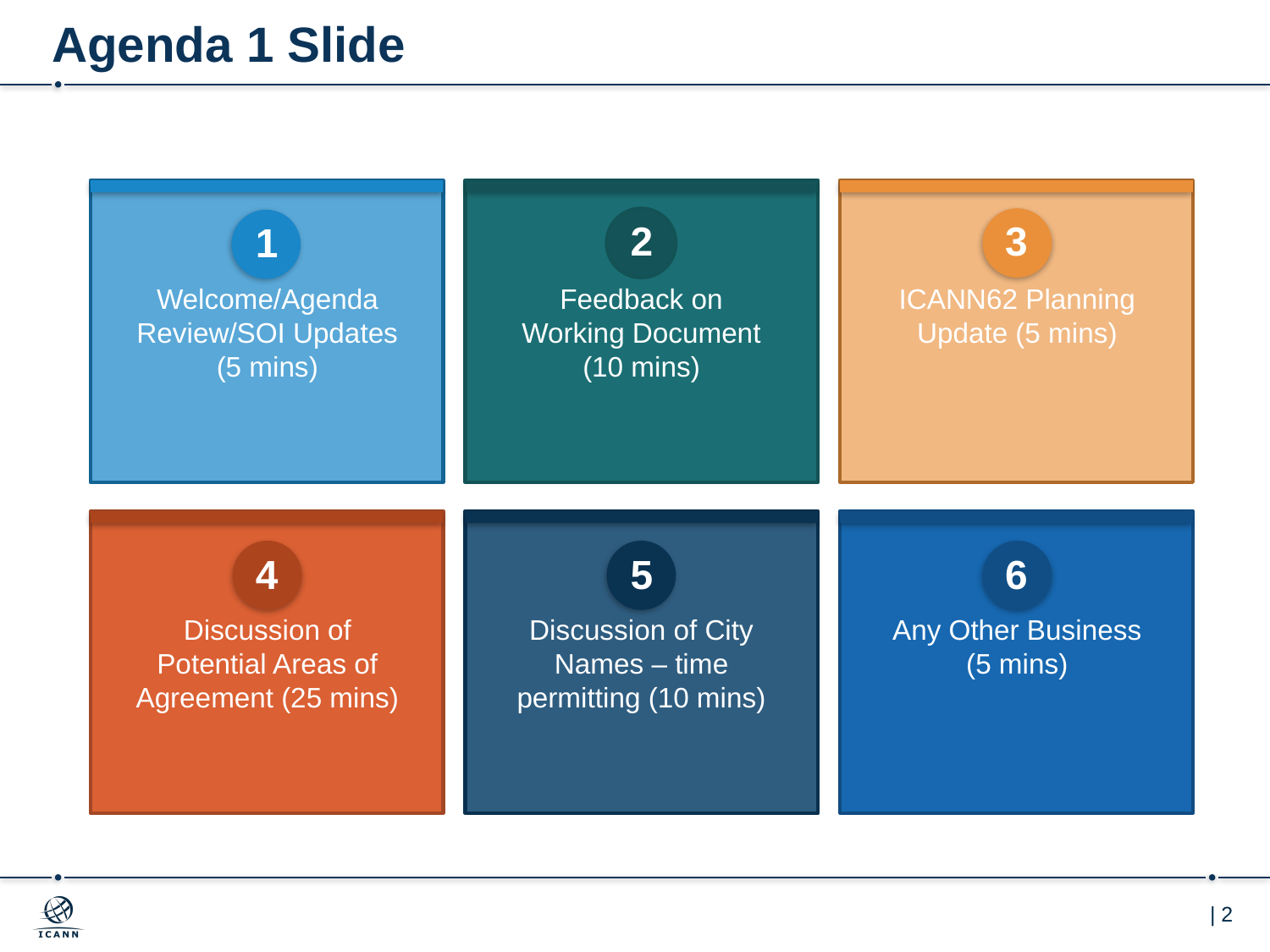

# Agenda 1 Slide

2
3

1
Welcome/Agenda Review/SOI Updates
(5 mins)
Feedback on Working Document (10 mins)
ICANN62 Planning Update (5 mins)

4
5
6
Discussion of Potential Areas of Agreement (25 mins)
Discussion of City Names – time permitting (10 mins)
Any Other Business (5 mins)